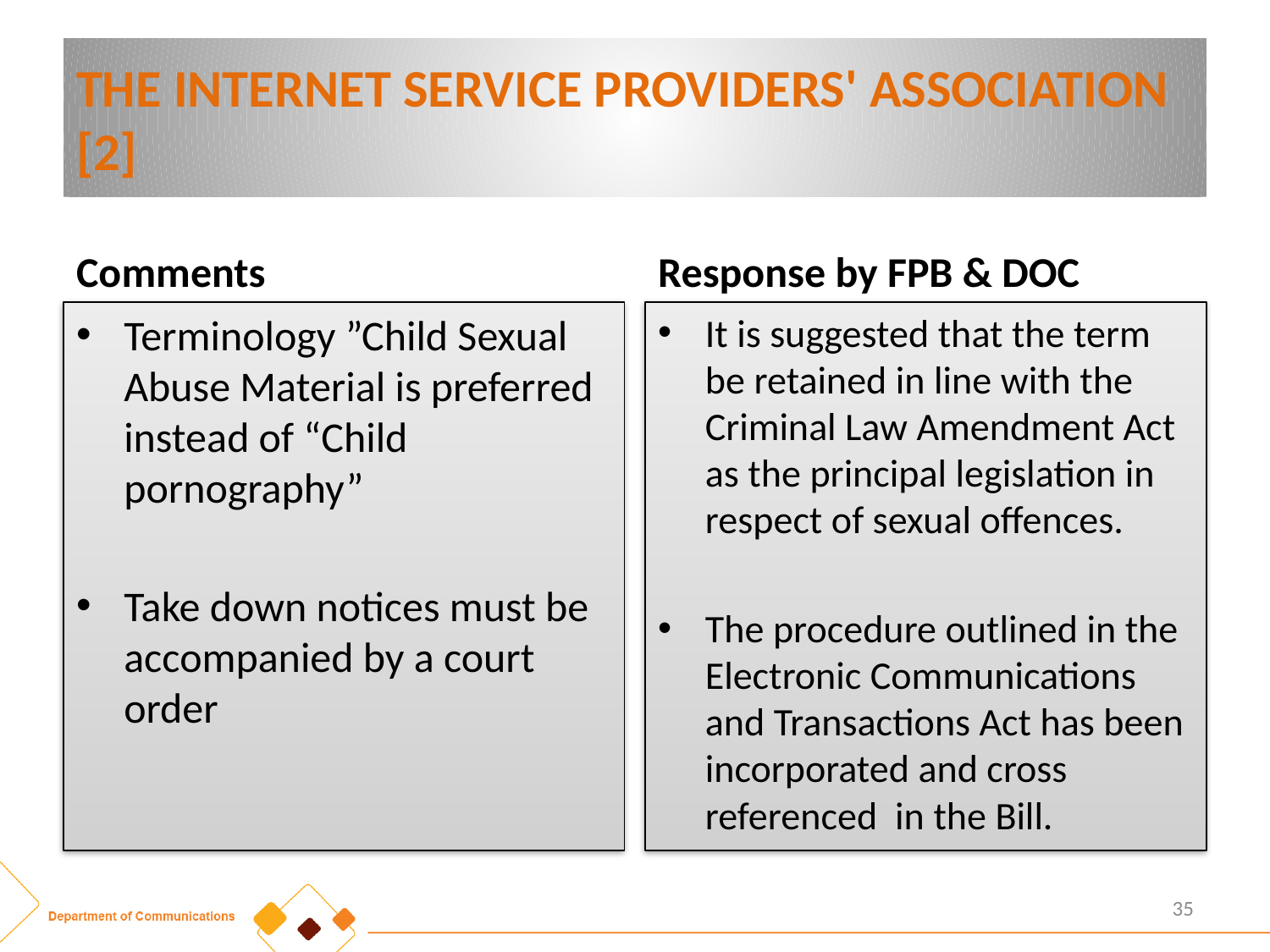

# THE INTERNET SERVICE PROVIDERS' ASSOCIATION [2]
Comments
Response by FPB & DOC
Terminology ”Child Sexual Abuse Material is preferred instead of “Child pornography”

Take down notices must be accompanied by a court order
It is suggested that the term be retained in line with the Criminal Law Amendment Act as the principal legislation in respect of sexual offences.

The procedure outlined in the Electronic Communications and Transactions Act has been incorporated and cross referenced  in the Bill.
35